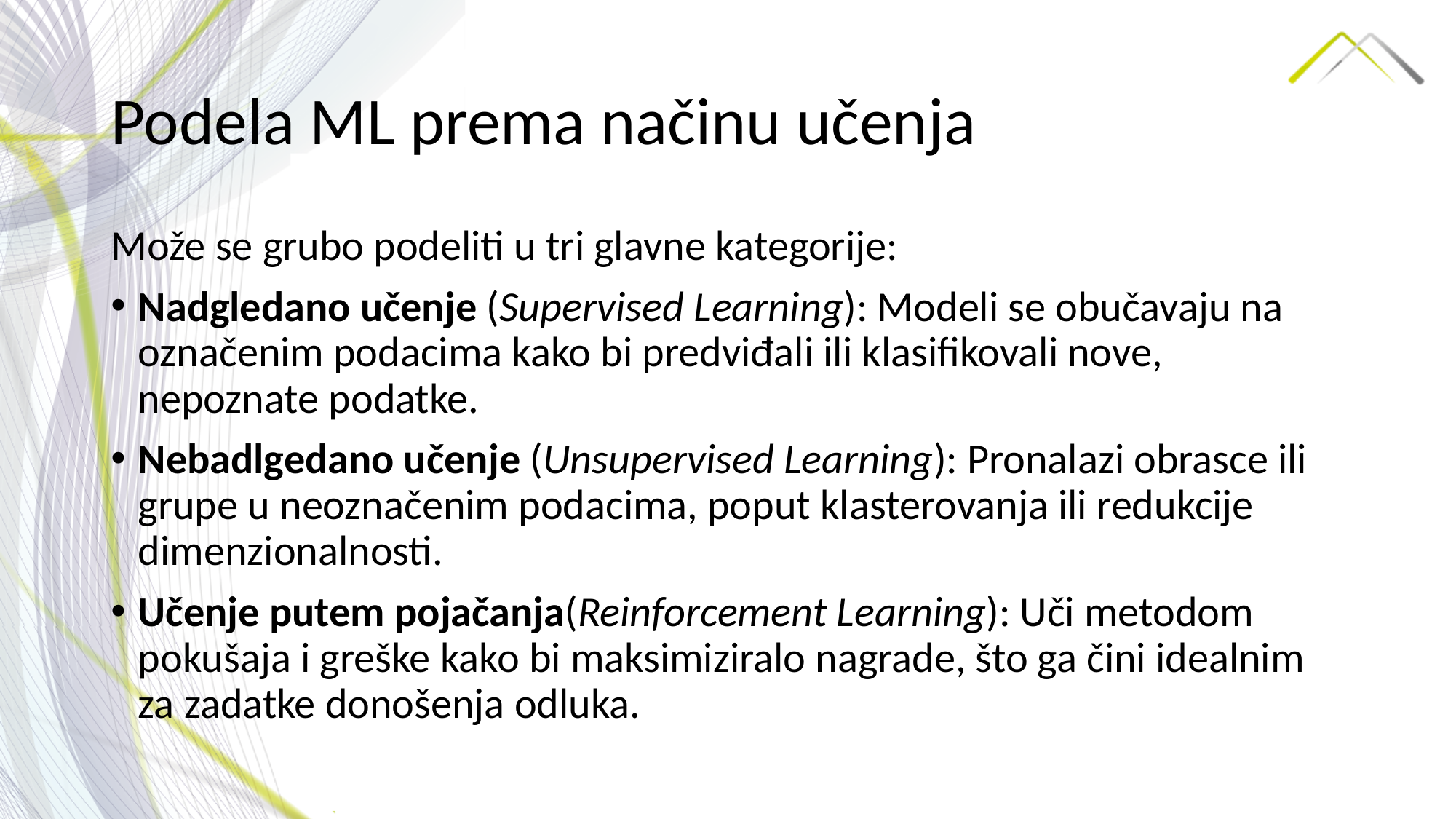

# Podela ML prema načinu učenja
Može se grubo podeliti u tri glavne kategorije:
Nadgledano učenje (Supervised Learning): Modeli se obučavaju na označenim podacima kako bi predviđali ili klasifikovali nove, nepoznate podatke.
Nebadlgedano učenje (Unsupervised Learning): Pronalazi obrasce ili grupe u neoznačenim podacima, poput klasterovanja ili redukcije dimenzionalnosti.
Učenje putem pojačanja(Reinforcement Learning): Uči metodom pokušaja i greške kako bi maksimiziralo nagrade, što ga čini idealnim za zadatke donošenja odluka.